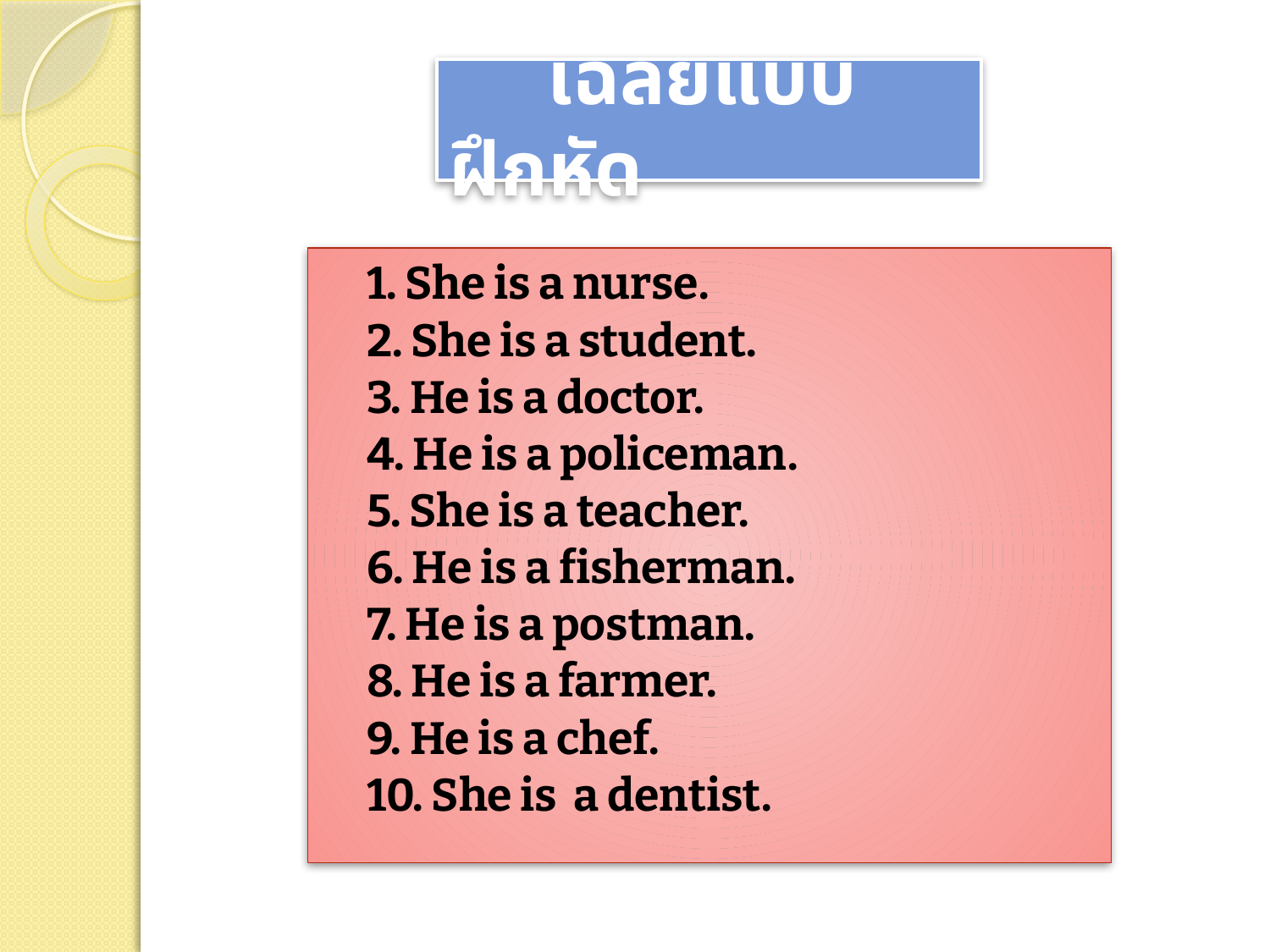

# เฉลยแบบฝึกหัด
		1. She is a nurse.
		2. She is a student.
		3. He is a doctor.
		4. He is a policeman.
		5. She is a teacher.
		6. He is a fisherman.
		7. He is a postman.
		8. He is a farmer.
		9. He is a chef.
		10. She is  a dentist.